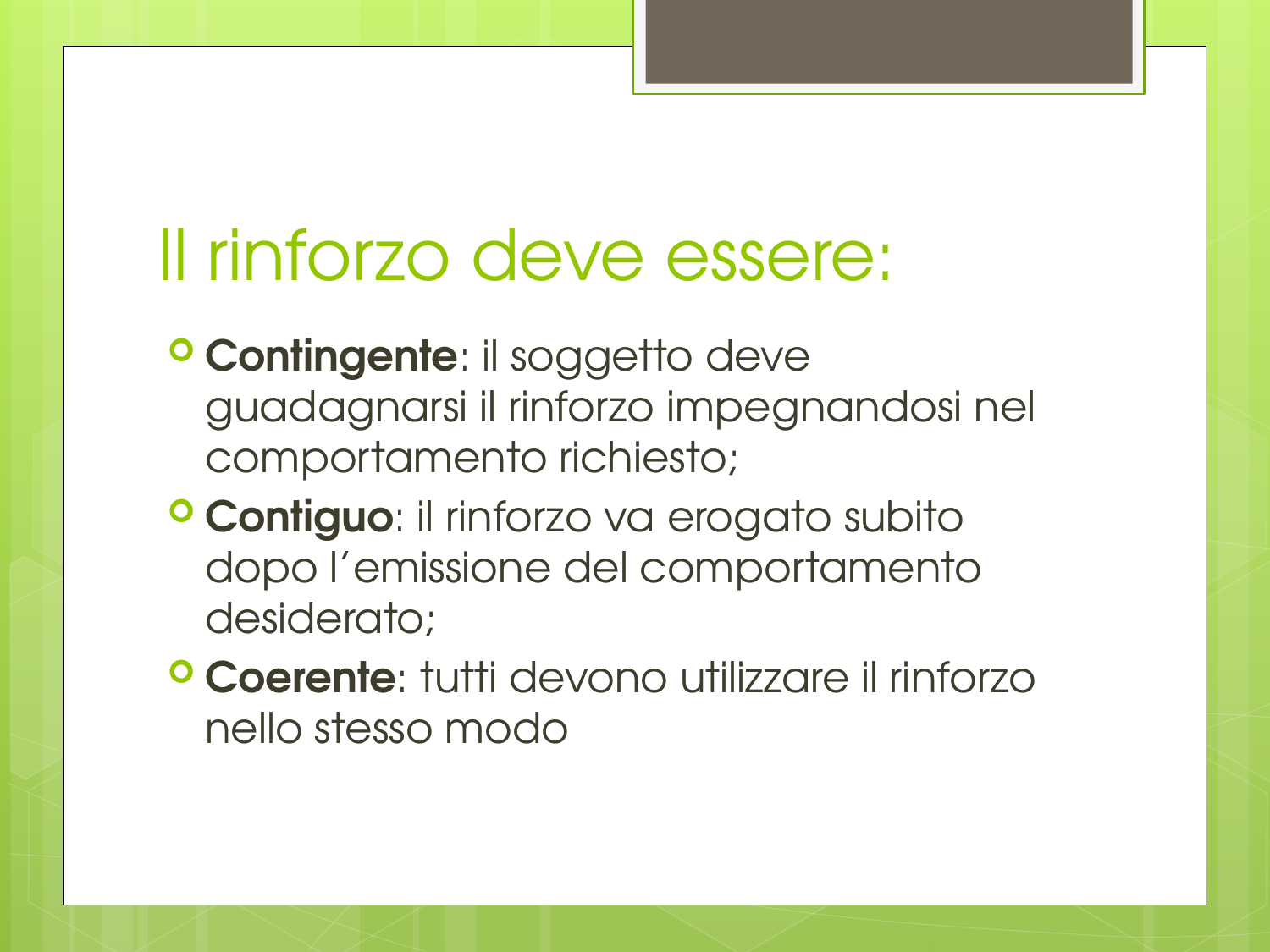

# Il rinforzo deve essere:
Contingente: il soggetto deve guadagnarsi il rinforzo impegnandosi nel comportamento richiesto;
Contiguo: il rinforzo va erogato subito dopo l’emissione del comportamento desiderato;
Coerente: tutti devono utilizzare il rinforzo nello stesso modo